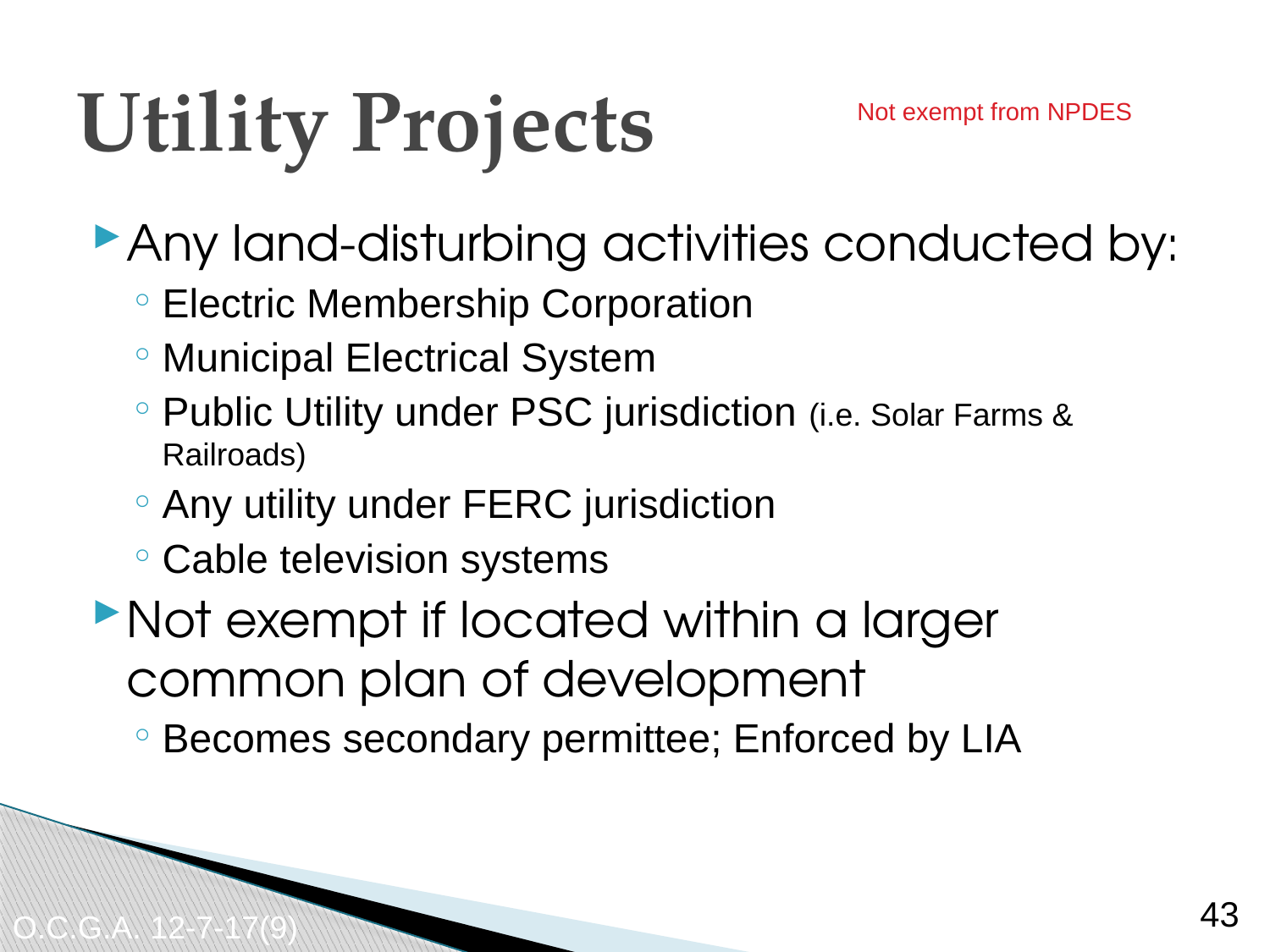

# Utility Projects
Not exempt from NPDES
Any land-disturbing activities conducted by:
Electric Membership Corporation
Municipal Electrical System
Public Utility under PSC jurisdiction (i.e. Solar Farms & Railroads)
Any utility under FERC jurisdiction
Cable television systems
Not exempt if located within a larger common plan of development
Becomes secondary permittee; Enforced by LIA
43
O.C.G.A. 12-7-17(9)